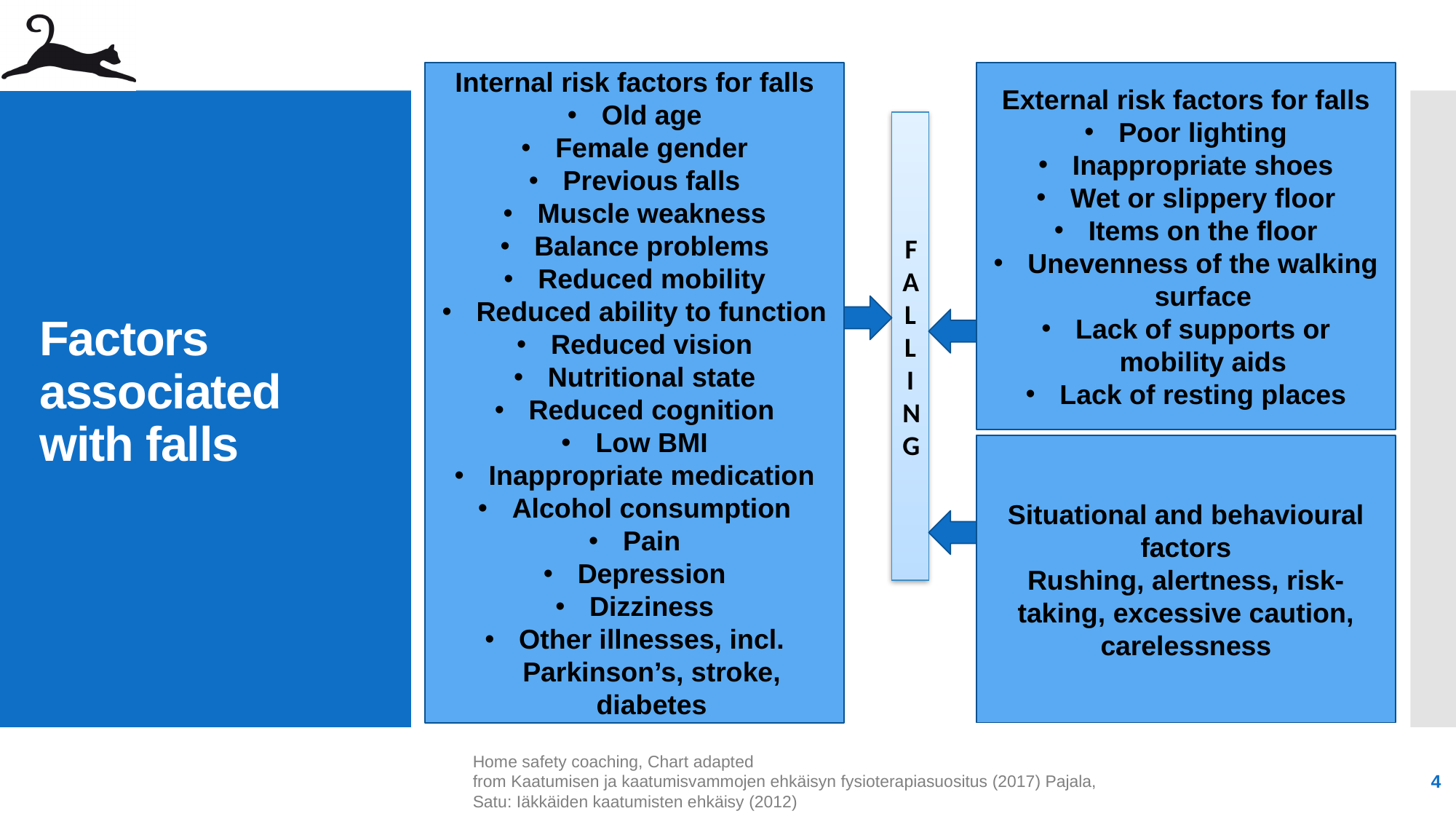

Internal risk factors for falls
Old age
Female gender
Previous falls
Muscle weakness
Balance problems
Reduced mobility
Reduced ability to function
Reduced vision
Nutritional state
Reduced cognition
Low BMI
Inappropriate medication
Alcohol consumption
Pain
Depression
Dizziness
Other illnesses, incl. Parkinson’s, stroke, diabetes
External risk factors for falls
Poor lighting
Inappropriate shoes
Wet or slippery floor
Items on the floor
Unevenness of the walking surface
Lack of supports or mobility aids
Lack of resting places
FALLING
# Factors associated with falls

Situational and behavioural factors
Rushing, alertness, risk-taking, excessive caution, carelessness

Home safety coaching, Chart adapted from Kaatumisen ja kaatumisvammojen ehkäisyn fysioterapiasuositus (2017) Pajala, Satu: Iäkkäiden kaatumisten ehkäisy (2012)
4